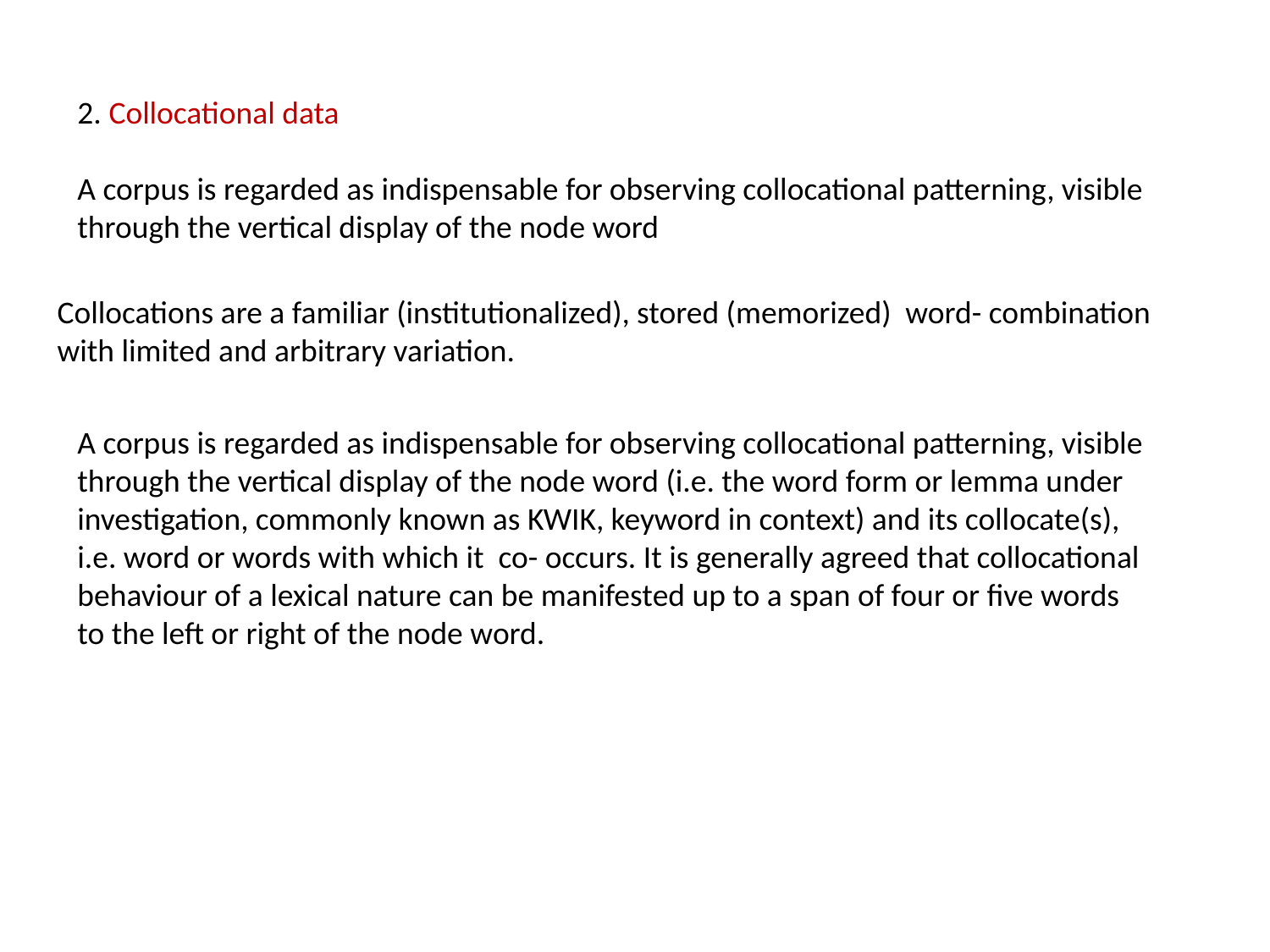

2. Collocational data

A corpus is regarded as indispensable for observing collocational patterning, visible through the vertical display of the node word
Collocations are a familiar (institutionalized), stored (memorized)  word- combination with limited and arbitrary variation.
A corpus is regarded as indispensable for observing collocational patterning, visible through the vertical display of the node word (i.e. the word form or lemma under investigation, commonly known as KWIK, keyword in context) and its collocate(s), i.e. word or words with which it  co- occurs. It is generally agreed that collocational behaviour of a lexical nature can be manifested up to a span of four or five words to the left or right of the node word.